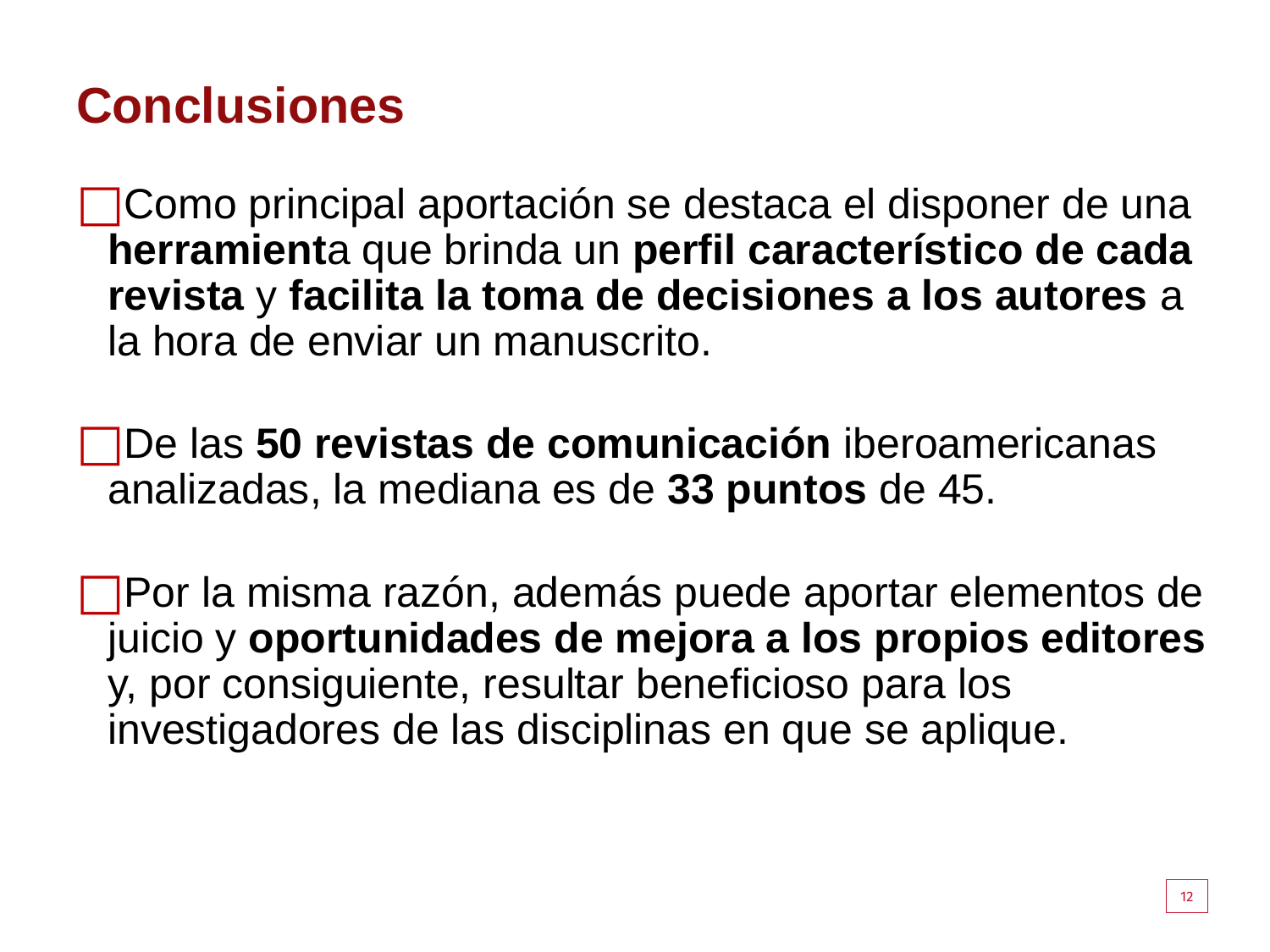

# Conclusiones
Como principal aportación se destaca el disponer de una herramienta que brinda un perfil característico de cada revista y facilita la toma de decisiones a los autores a la hora de enviar un manuscrito.
De las 50 revistas de comunicación iberoamericanas analizadas, la mediana es de 33 puntos de 45.
Por la misma razón, además puede aportar elementos de juicio y oportunidades de mejora a los propios editores y, por consiguiente, resultar beneficioso para los investigadores de las disciplinas en que se aplique.

12